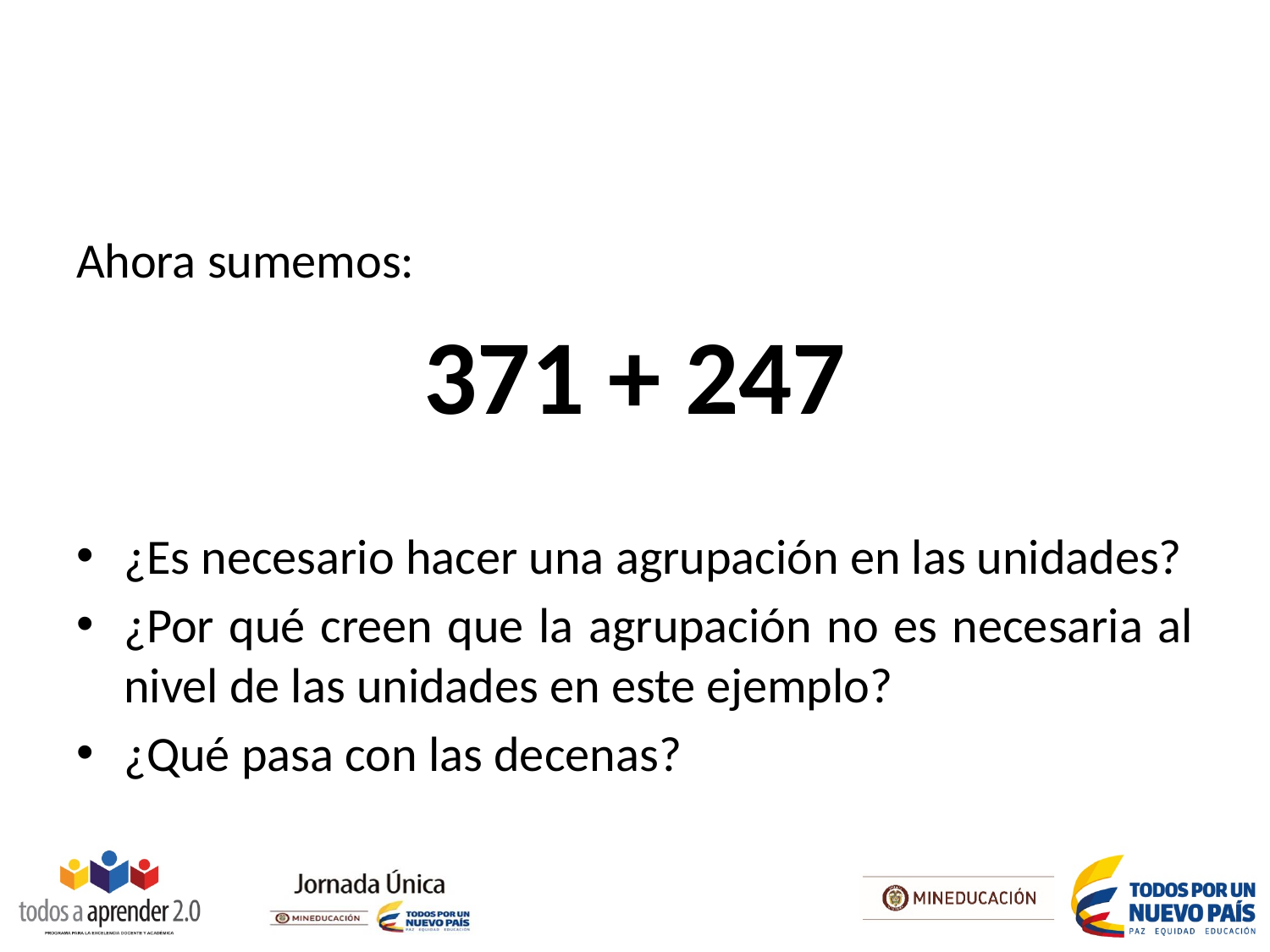

#
Ahora sumemos:
371 + 247

¿Es necesario hacer una agrupación en las unidades?
¿Por qué creen que la agrupación no es necesaria al nivel de las unidades en este ejemplo?
¿Qué pasa con las decenas?